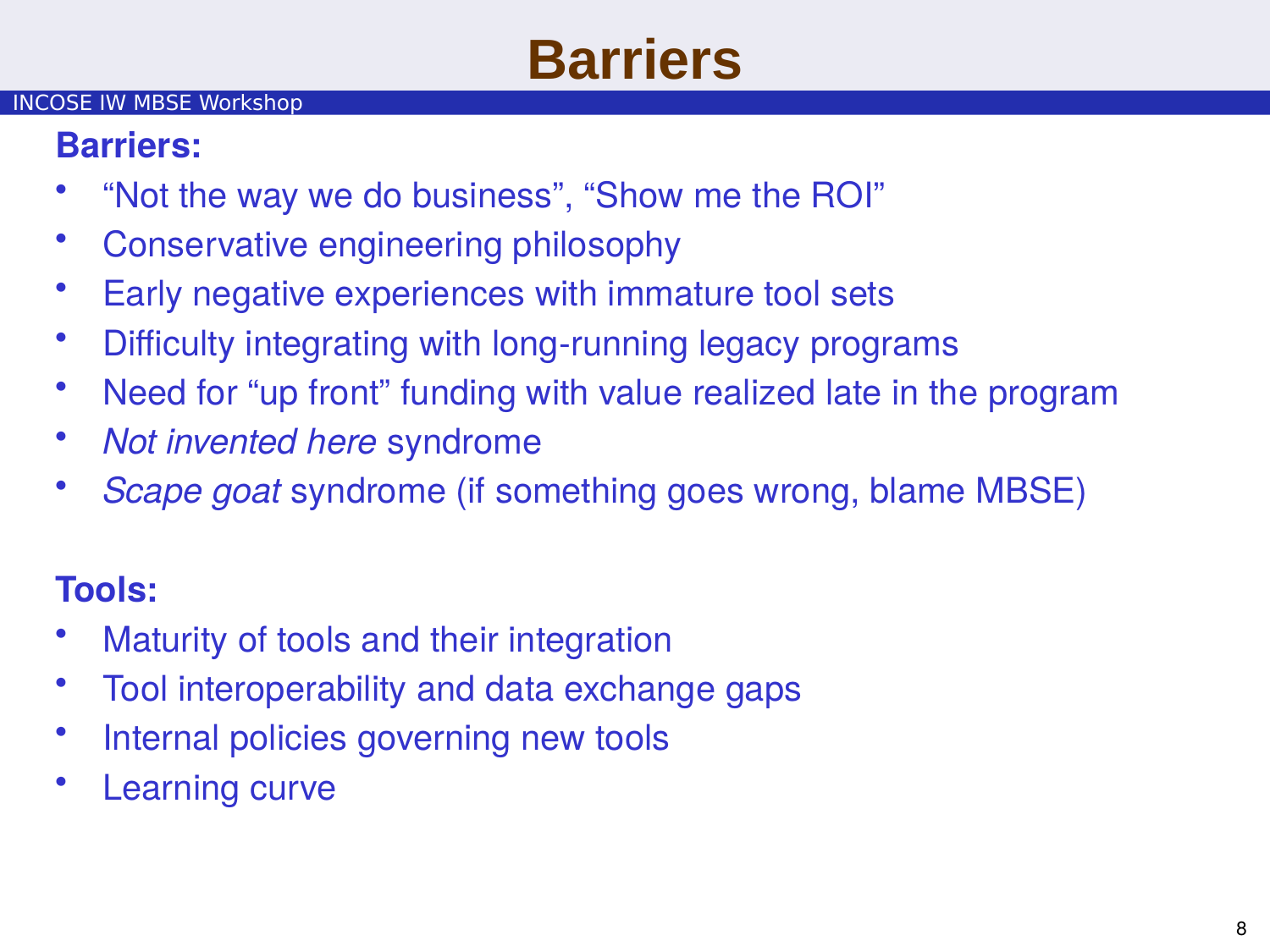

# Barriers
Barriers:
“Not the way we do business”, “Show me the ROI”
Conservative engineering philosophy
Early negative experiences with immature tool sets
Difficulty integrating with long-running legacy programs
Need for “up front” funding with value realized late in the program
Not invented here syndrome
Scape goat syndrome (if something goes wrong, blame MBSE)

Tools:
Maturity of tools and their integration
Tool interoperability and data exchange gaps
Internal policies governing new tools
Learning curve

8